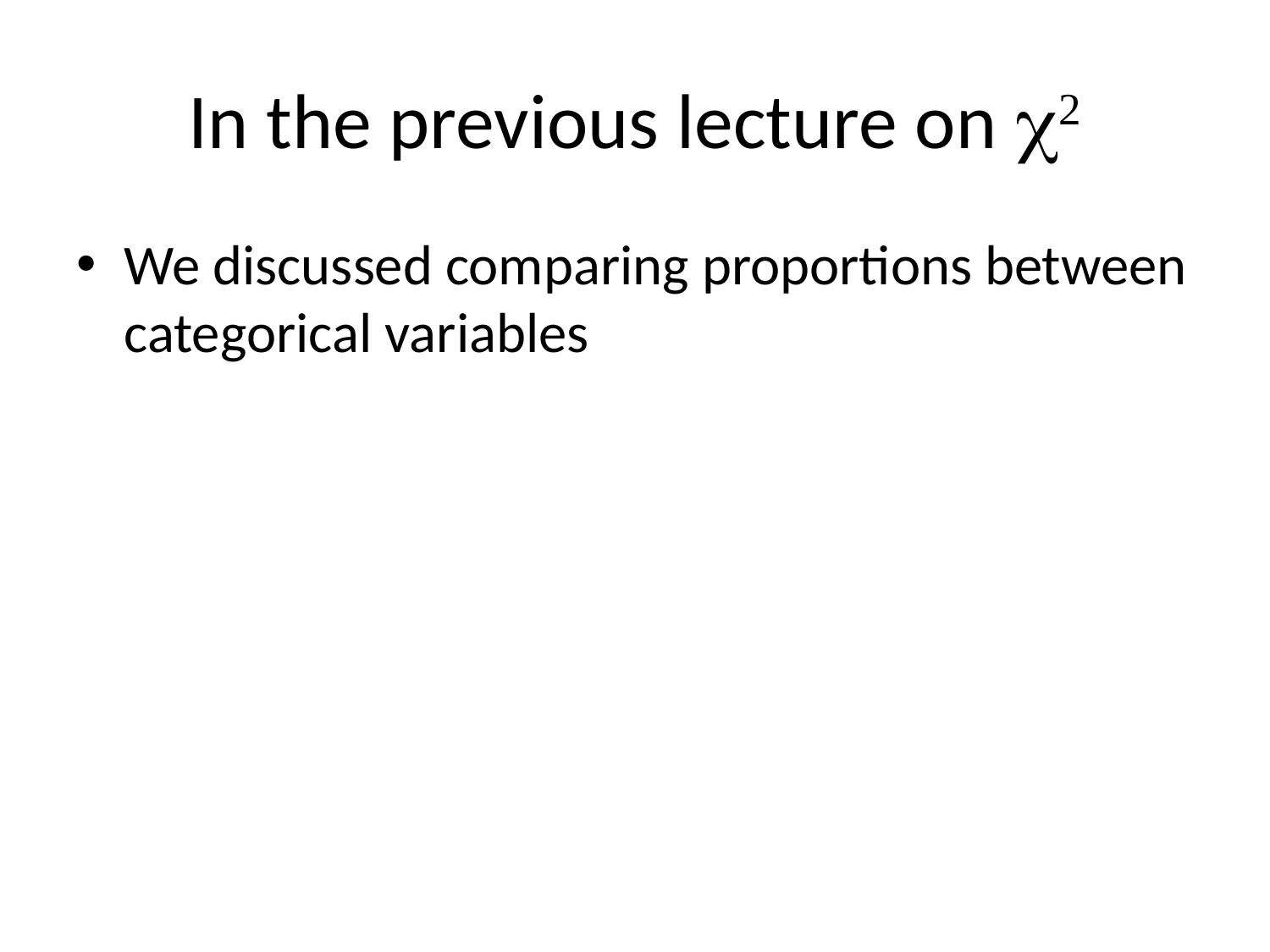

# In the previous lecture on χ2
We discussed comparing proportions between categorical variables